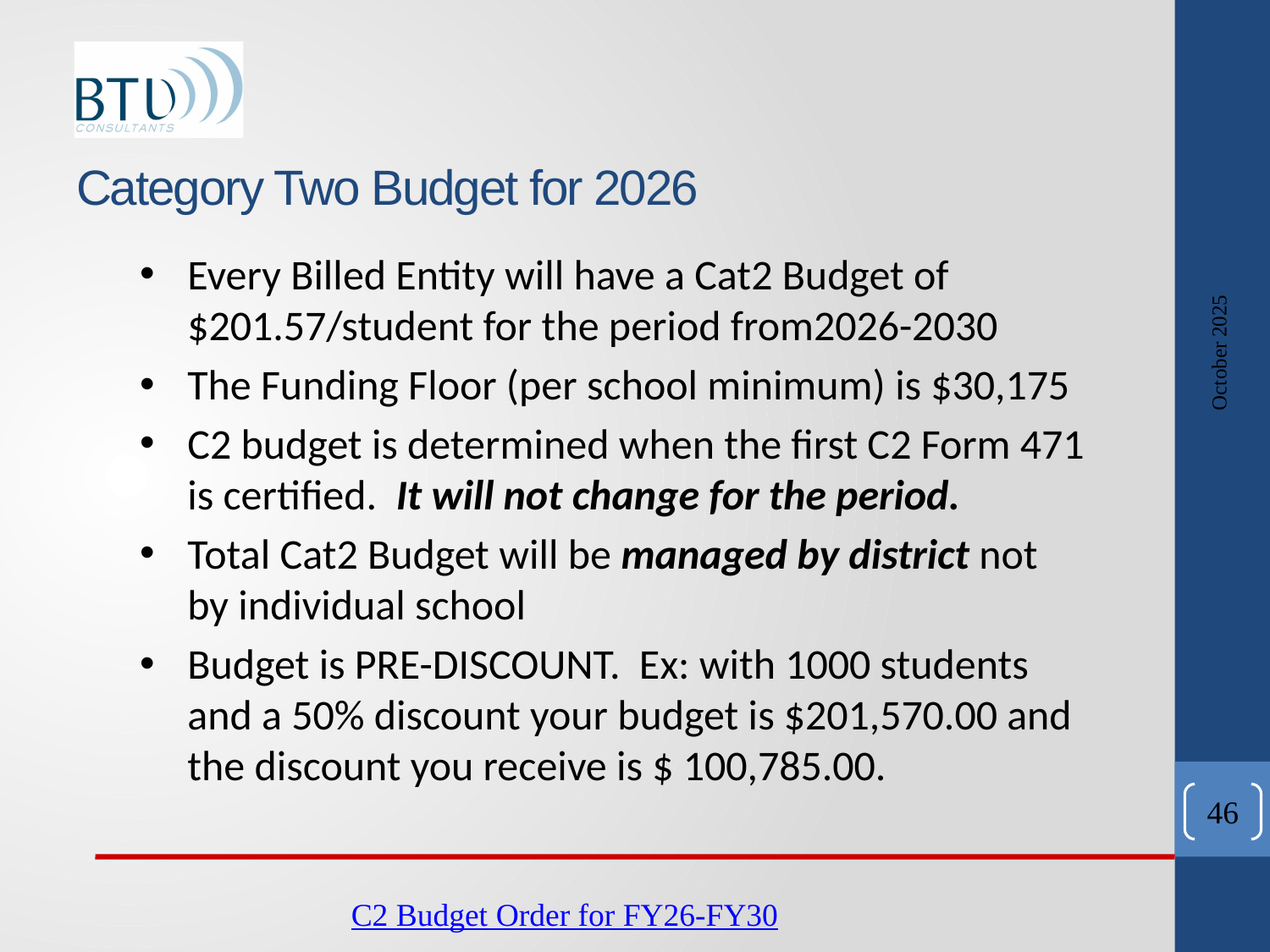

# Category Two Budget for 2026

October 2025
Every Billed Entity will have a Cat2 Budget of $201.57/student for the period from2026-2030
The Funding Floor (per school minimum) is $30,175
C2 budget is determined when the first C2 Form 471 is certified.  It will not change for the period.
Total Cat2 Budget will be managed by district not by individual school
Budget is PRE-DISCOUNT.  Ex: with 1000 students and a 50% discount your budget is $201,570.00 and the discount you receive is $ 100,785.00.
46
C2 Budget Order for FY26-FY30